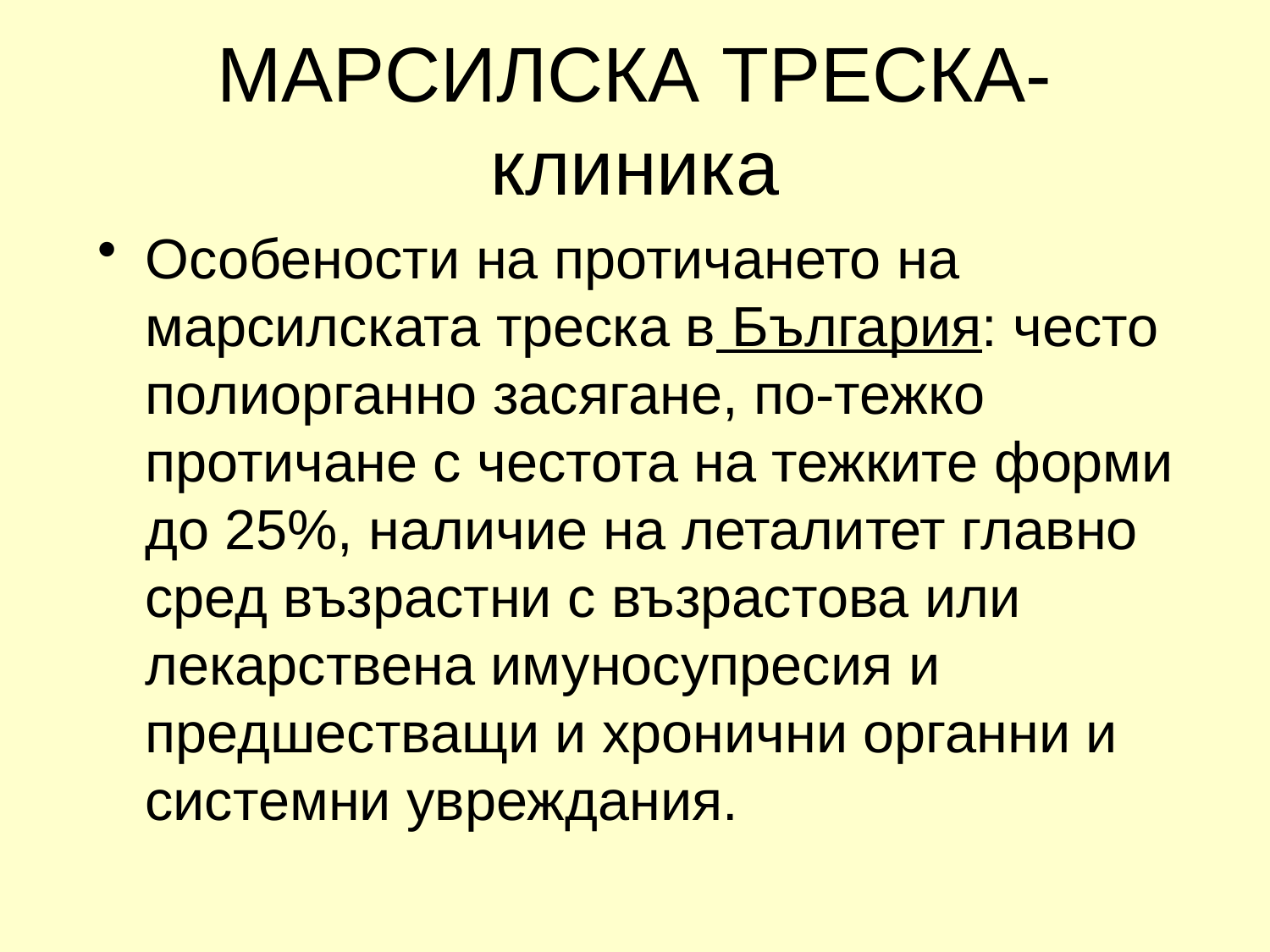

# МАРСИЛСКА ТРЕСКА-клиника
Особености на протичането на марсилската треска в България: често полиорганно засягане, по-тежко протичане с честота на тежките форми до 25%, наличие на леталитет главно сред възрастни с възрастова или лекарствена имуносупресия и предшестващи и хронични органни и системни увреждания.